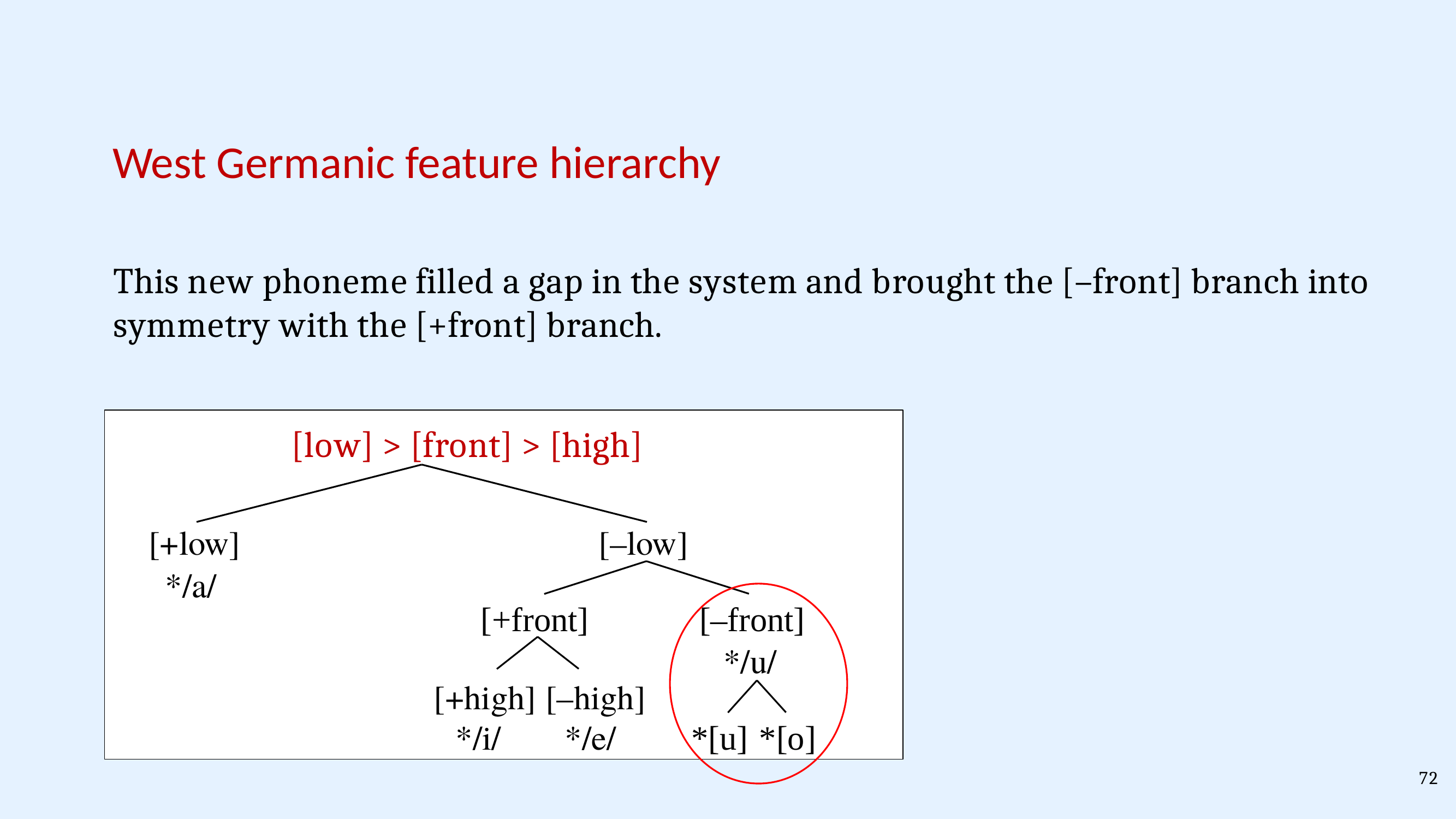

West Germanic feature hierarchy
This new phoneme filled a gap in the system and brought the [–front] branch into symmetry with the [+front] branch.

[low] > [front] > [high]

[+low]
[–low]
*/a/

[+front]
[–front]

*/u/

[+high]
[–high]

*/i/
*/e/
*[u]
*[o]
72